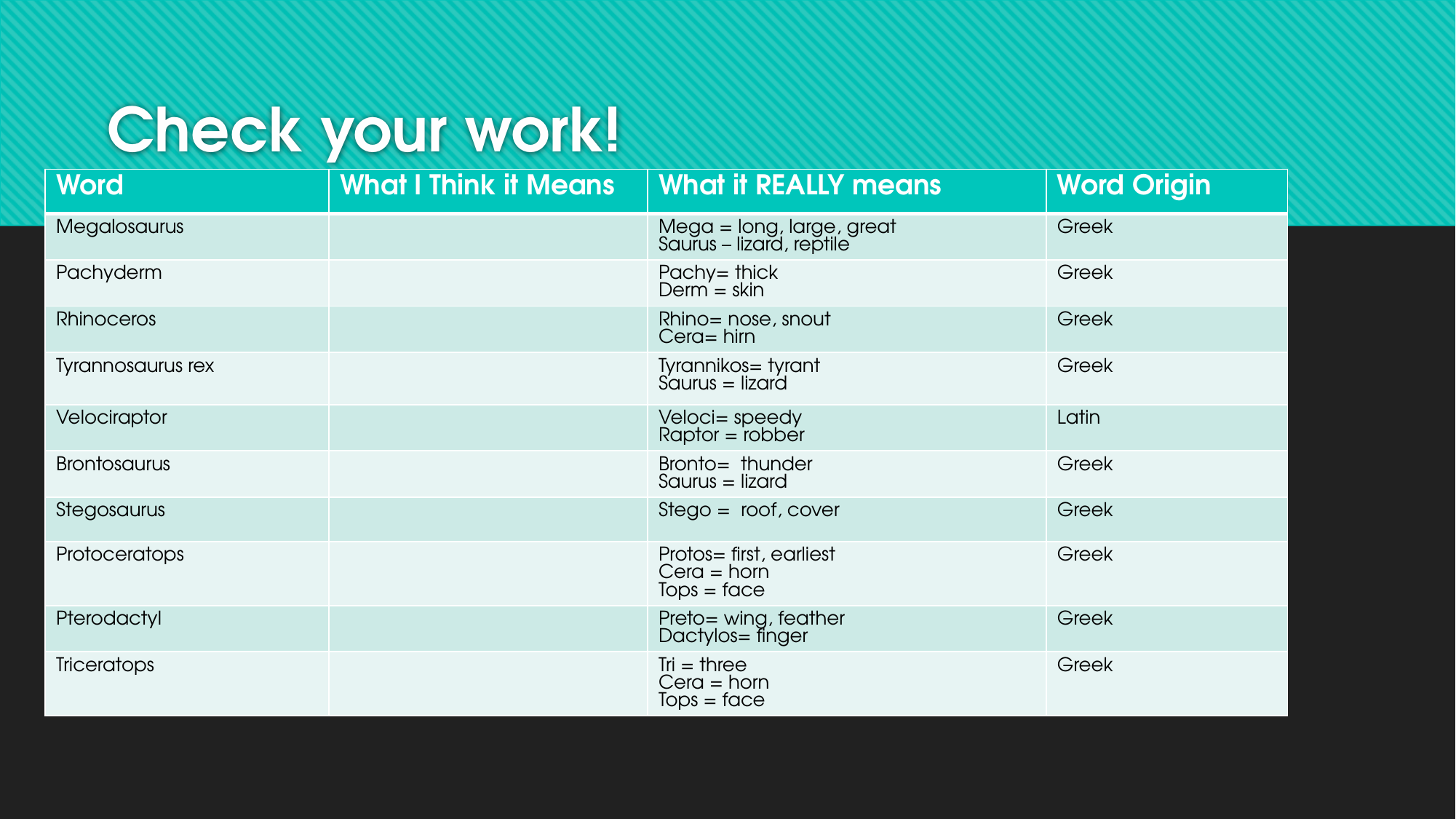

# Check your work!
| Word | What I Think it Means | What it REALLY means | Word Origin |
| --- | --- | --- | --- |
| Megalosaurus |  | Mega = long, large, great Saurus – lizard, reptile | Greek |
| Pachyderm |  | Pachy= thick Derm = skin | Greek |
| Rhinoceros |  | Rhino= nose, snout Cera= hirn | Greek |
| Tyrannosaurus rex |  | Tyrannikos= tyrant Saurus = lizard | Greek |
| Velociraptor |  | Veloci= speedy Raptor = robber | Latin |
| Brontosaurus |  | Bronto= thunder Saurus = lizard | Greek |
| Stegosaurus |  | Stego = roof, cover | Greek |
| Protoceratops |  | Protos= first, earliest Cera = horn Tops = face | Greek |
| Pterodactyl |  | Preto= wing, feather Dactylos= finger | Greek |
| Triceratops |  | Tri = three Cera = horn Tops = face | Greek |